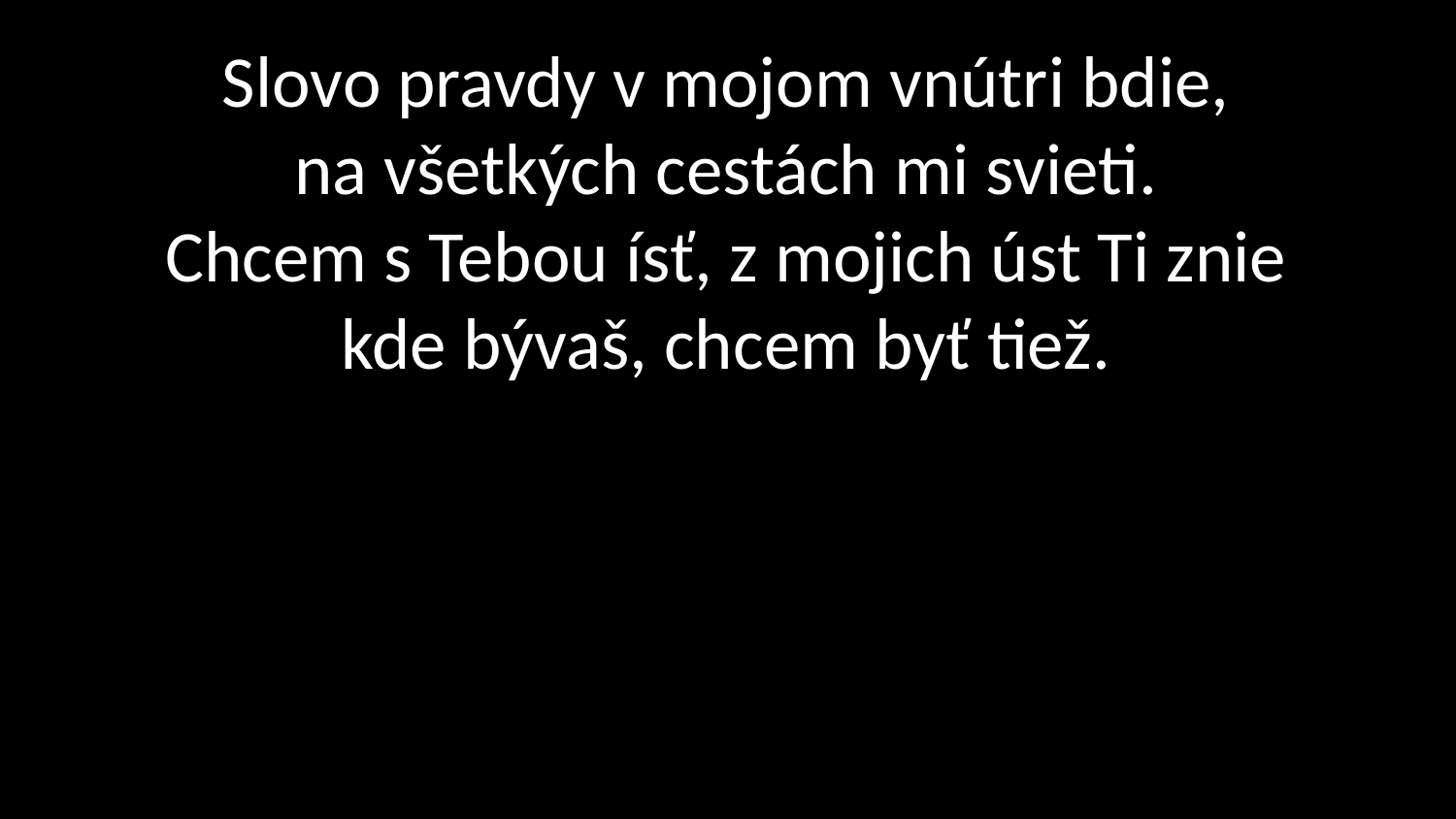

# Slovo pravdy v mojom vnútri bdie, na všetkých cestách mi svieti. Chcem s Tebou ísť, z mojich úst Ti znie kde bývaš, chcem byť tiež.